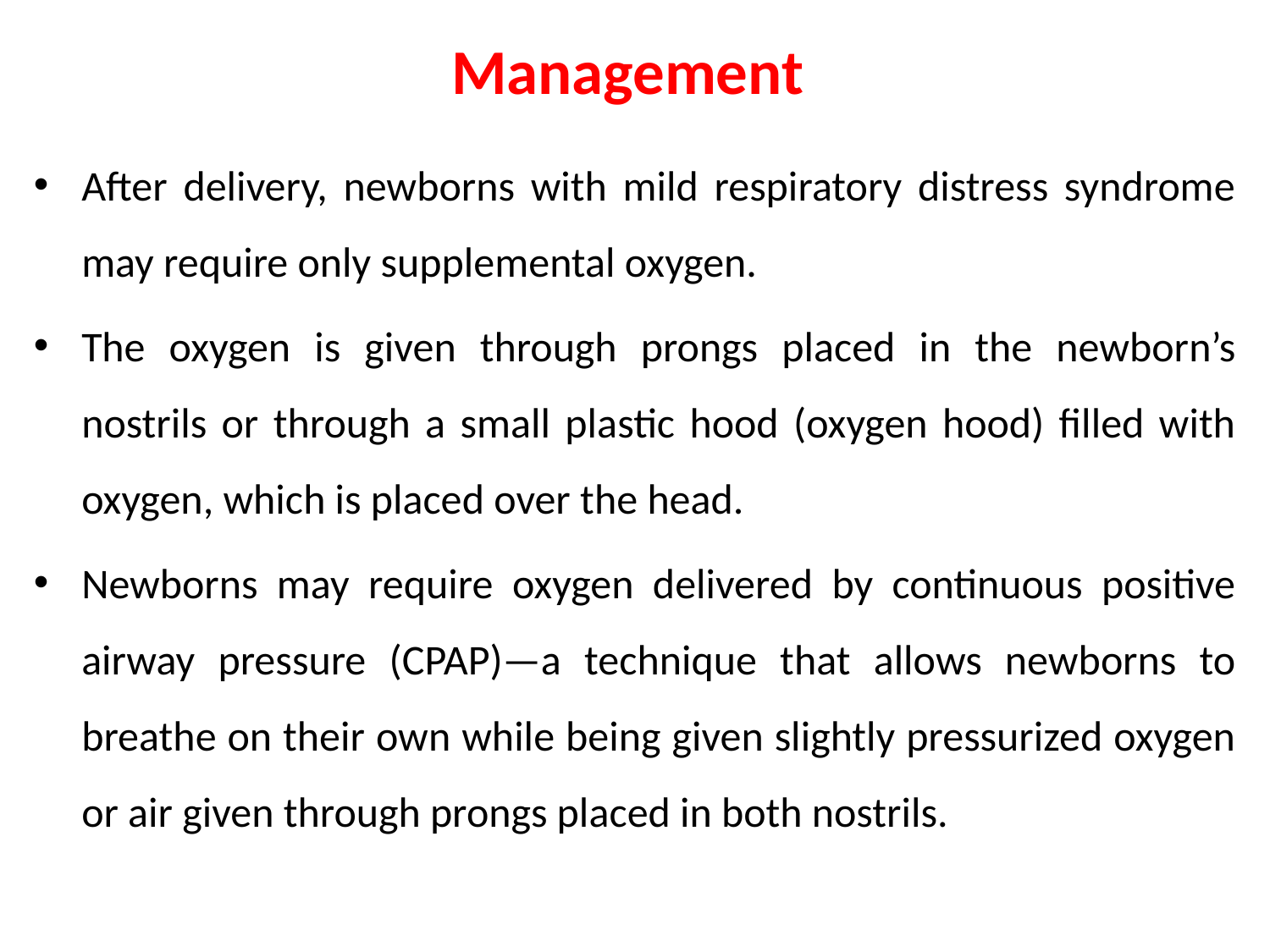

# Management
After delivery, newborns with mild respiratory distress syndrome may require only supplemental oxygen.
The oxygen is given through prongs placed in the newborn’s nostrils or through a small plastic hood (oxygen hood) filled with oxygen, which is placed over the head.
Newborns may require oxygen delivered by continuous positive airway pressure (CPAP)—a technique that allows newborns to breathe on their own while being given slightly pressurized oxygen or air given through prongs placed in both nostrils.